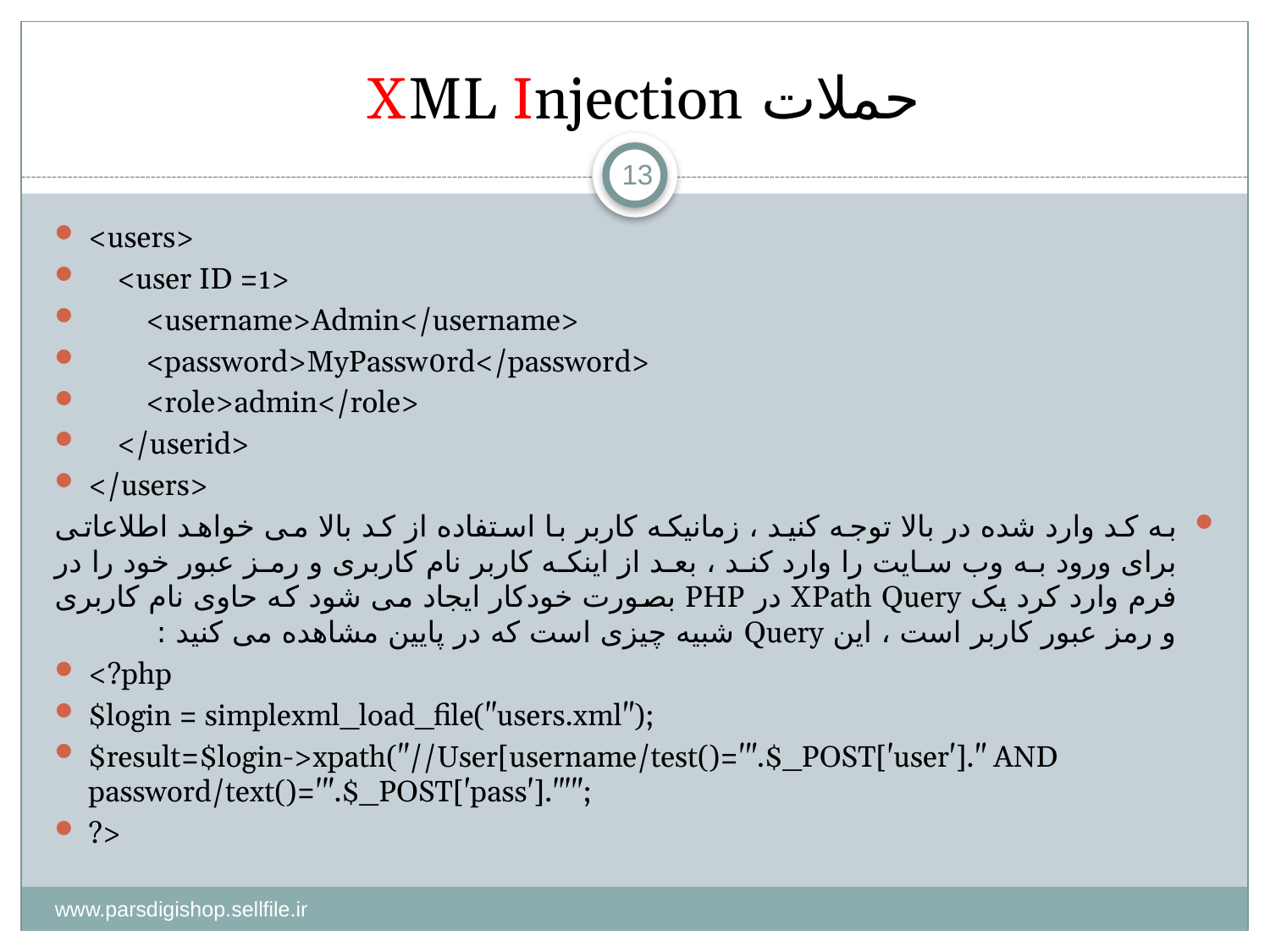

# حملات XML Injection
13
<users>
    <user ID =1>
        <username>Admin</username>
        <password>MyPassw0rd</password>
        <role>admin</role>
    </userid>
</users>
به کد وارد شده در بالا توجه کنید ، زمانیکه کاربر با استفاده از کد بالا می خواهد اطلاعاتی برای ورود به وب سایت را وارد کند ، بعد از اینکه کاربر نام کاربری و رمز عبور خود را در فرم وارد کرد یک XPath Query در PHP بصورت خودکار ایجاد می شود که حاوی نام کاربری و رمز عبور کاربر است ، این Query شبیه چیزی است که در پایین مشاهده می کنید :
<?php
$login = simplexml_load_file("users.xml");
$result=$login->xpath("//User[username/test()='".$_POST['user']." AND password/text()='".$_POST['pass']."'";
?>

www.parsdigishop.sellfile.ir